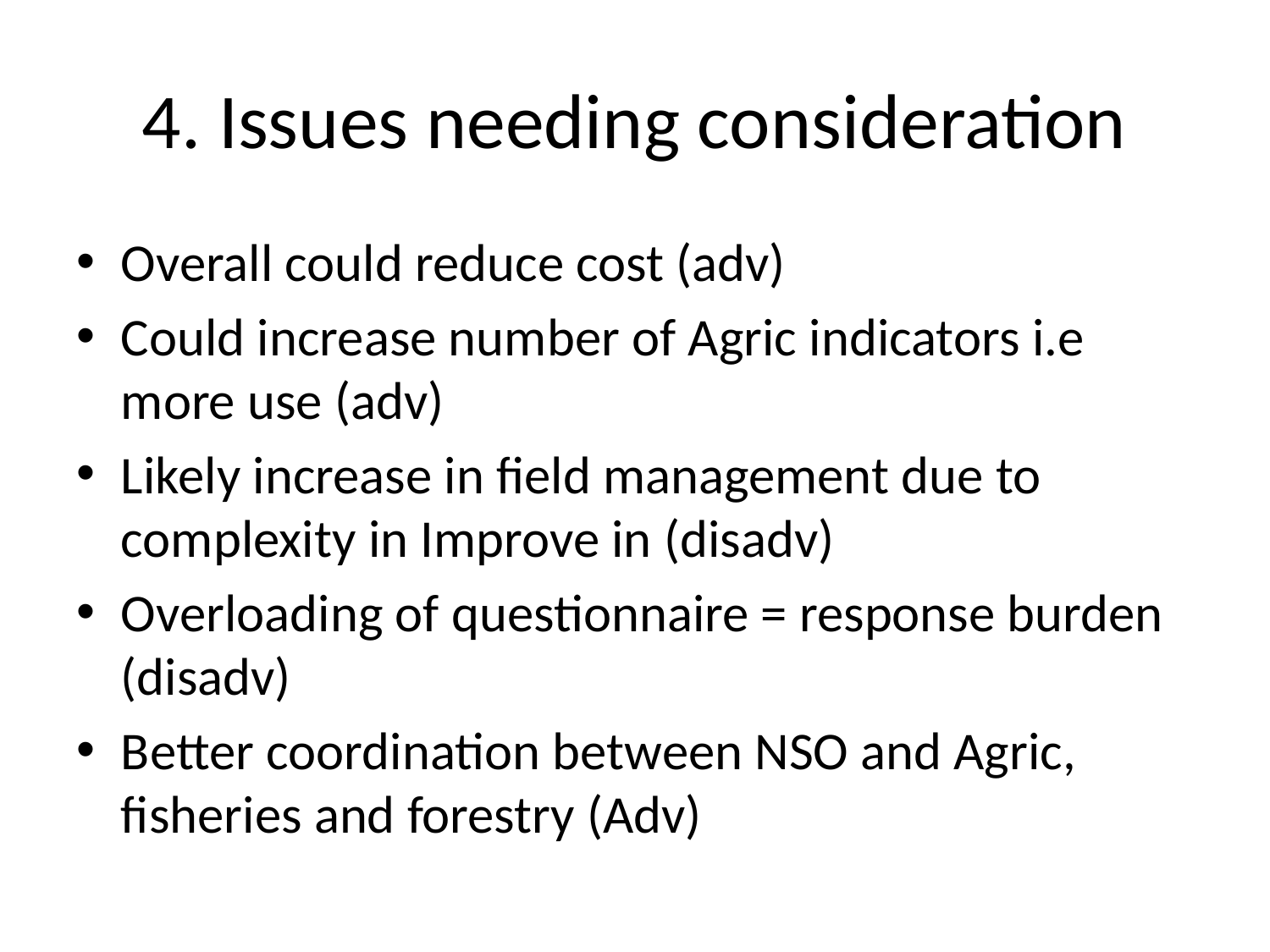

# 4. Issues needing consideration
Overall could reduce cost (adv)
Could increase number of Agric indicators i.e more use (adv)
Likely increase in field management due to complexity in Improve in (disadv)
Overloading of questionnaire = response burden (disadv)
Better coordination between NSO and Agric, fisheries and forestry (Adv)